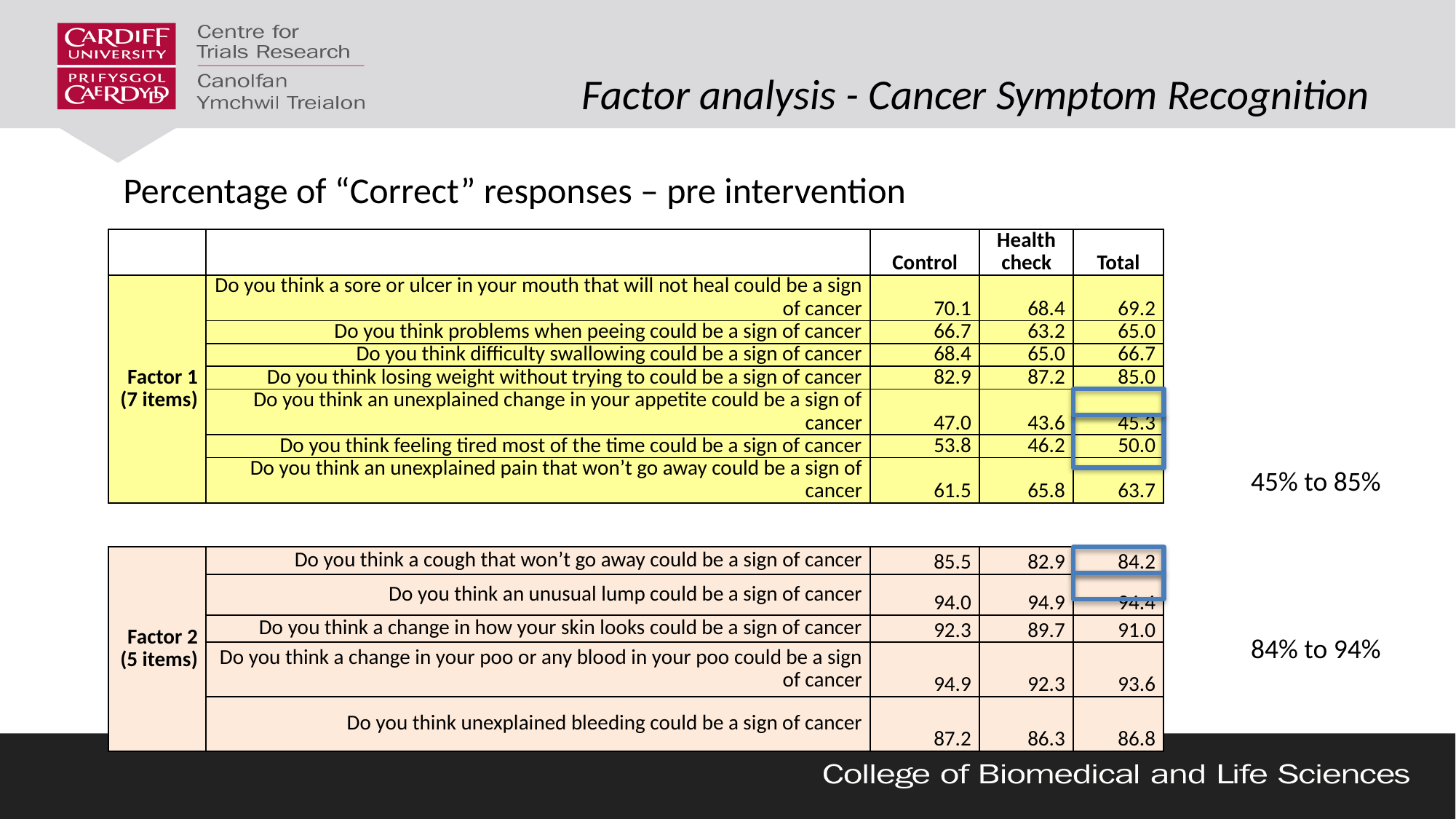

# Factor analysis - Cancer Symptom Recognition
Percentage of “Correct” responses – pre intervention
|  |  | Control | Health check | Total |
| --- | --- | --- | --- | --- |
| Factor 1 (7 items) | Do you think a sore or ulcer in your mouth that will not heal could be a sign of cancer | 70.1 | 68.4 | 69.2 |
|  | Do you think problems when peeing could be a sign of cancer | 66.7 | 63.2 | 65.0 |
|  | Do you think difficulty swallowing could be a sign of cancer | 68.4 | 65.0 | 66.7 |
|  | Do you think losing weight without trying to could be a sign of cancer | 82.9 | 87.2 | 85.0 |
|  | Do you think an unexplained change in your appetite could be a sign of cancer | 47.0 | 43.6 | 45.3 |
|  | Do you think feeling tired most of the time could be a sign of cancer | 53.8 | 46.2 | 50.0 |
|  | Do you think an unexplained pain that won’t go away could be a sign of cancer | 61.5 | 65.8 | 63.7 |

45% to 85%
| Factor 2 (5 items) | Do you think a cough that won’t go away could be a sign of cancer | 85.5 | 82.9 | 84.2 |
| --- | --- | --- | --- | --- |
|  | Do you think an unusual lump could be a sign of cancer | 94.0 | 94.9 | 94.4 |
|  | Do you think a change in how your skin looks could be a sign of cancer | 92.3 | 89.7 | 91.0 |
|  | Do you think a change in your poo or any blood in your poo could be a sign of cancer | 94.9 | 92.3 | 93.6 |
|  | Do you think unexplained bleeding could be a sign of cancer | 87.2 | 86.3 | 86.8 |

84% to 94%